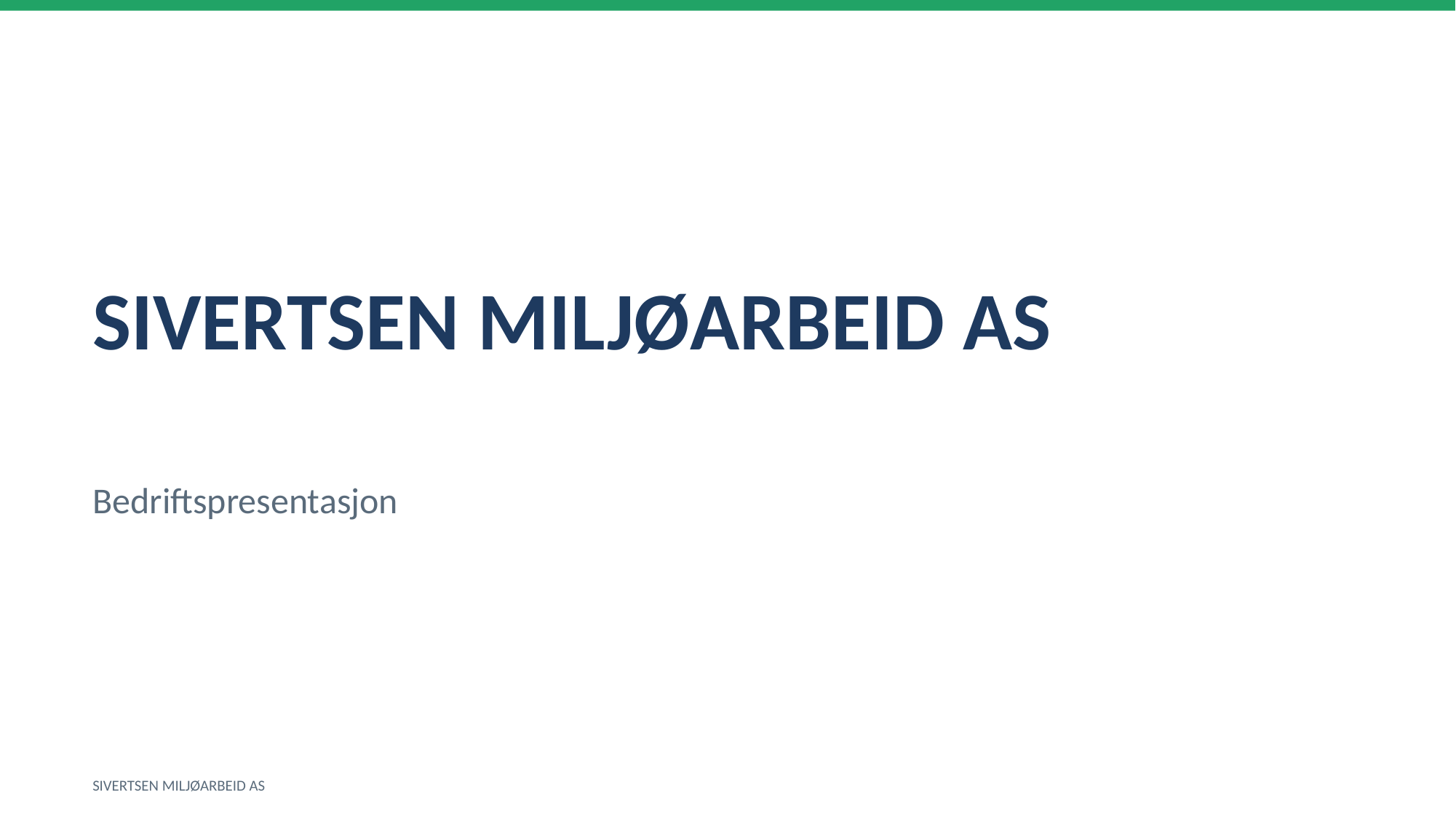

SIVERTSEN MILJØARBEID AS
Bedriftspresentasjon
SIVERTSEN MILJØARBEID AS